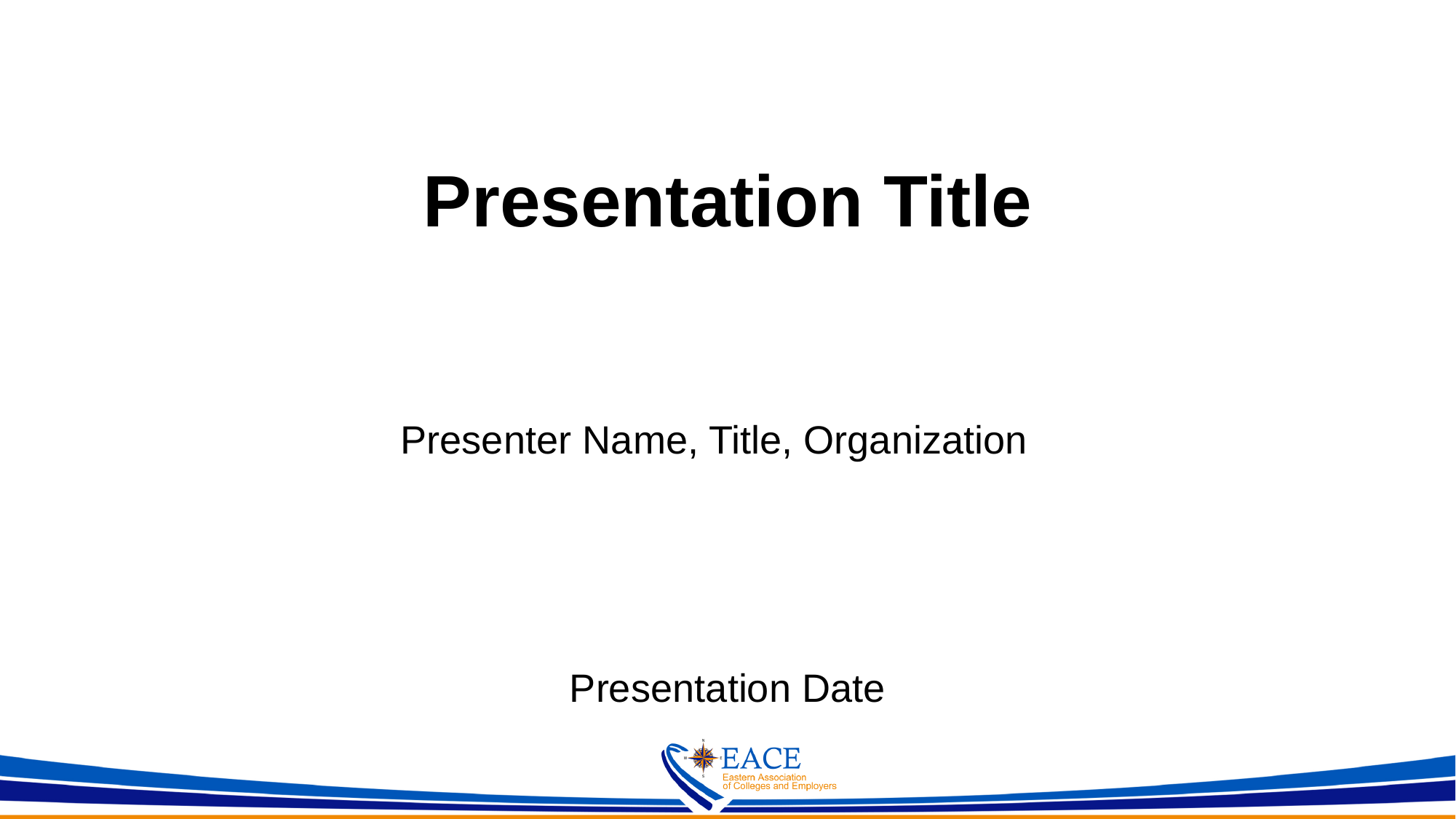

Presentation Title
Presenter Name, Title, Organization
Presentation Date